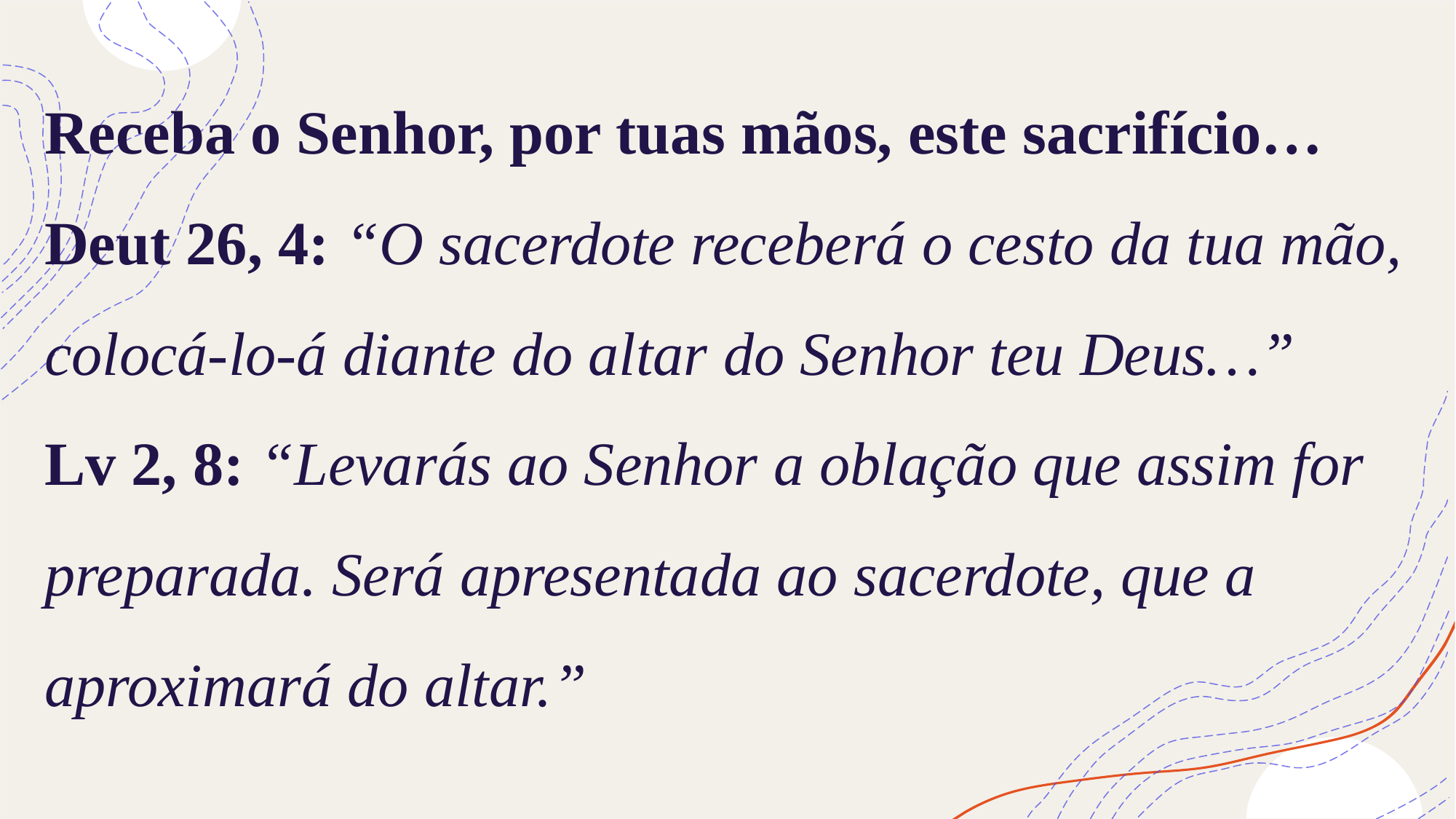

# Receba o Senhor, por tuas mãos, este sacrifício… Deut 26, 4: “O sacerdote receberá o cesto da tua mão, colocá-lo-á diante do altar do Senhor teu Deus…” Lv 2, 8: “Levarás ao Senhor a oblação que assim for preparada. Será apresentada ao sacerdote, que a aproximará do altar.”